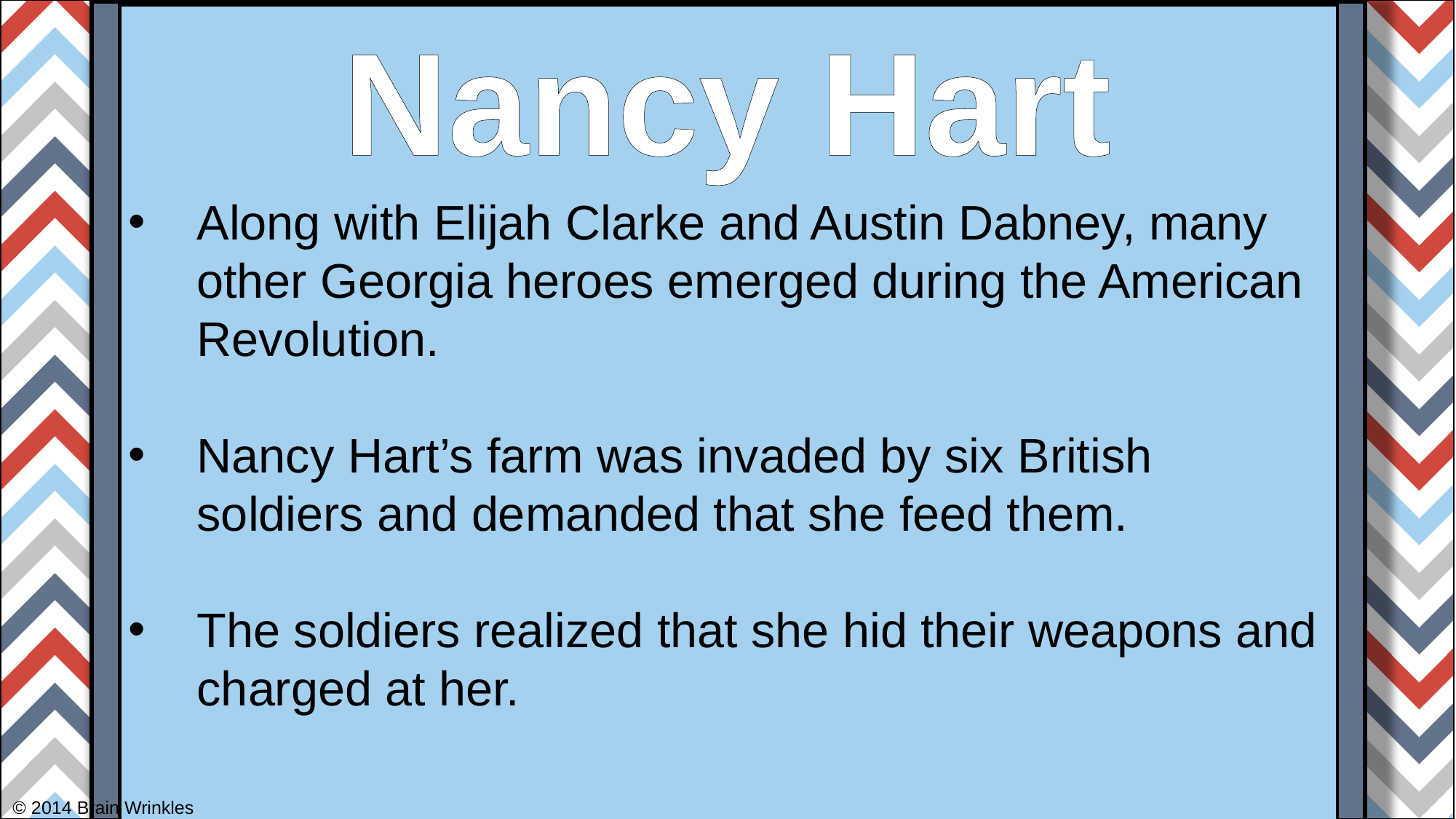

Nancy Hart

Along with Elijah Clarke and Austin Dabney, many other Georgia heroes emerged during the American Revolution.

Nancy Hart’s farm was invaded by six British soldiers and demanded that she feed them.

The soldiers realized that she hid their weapons and charged at her.

© 2014 Brain Wrinkles